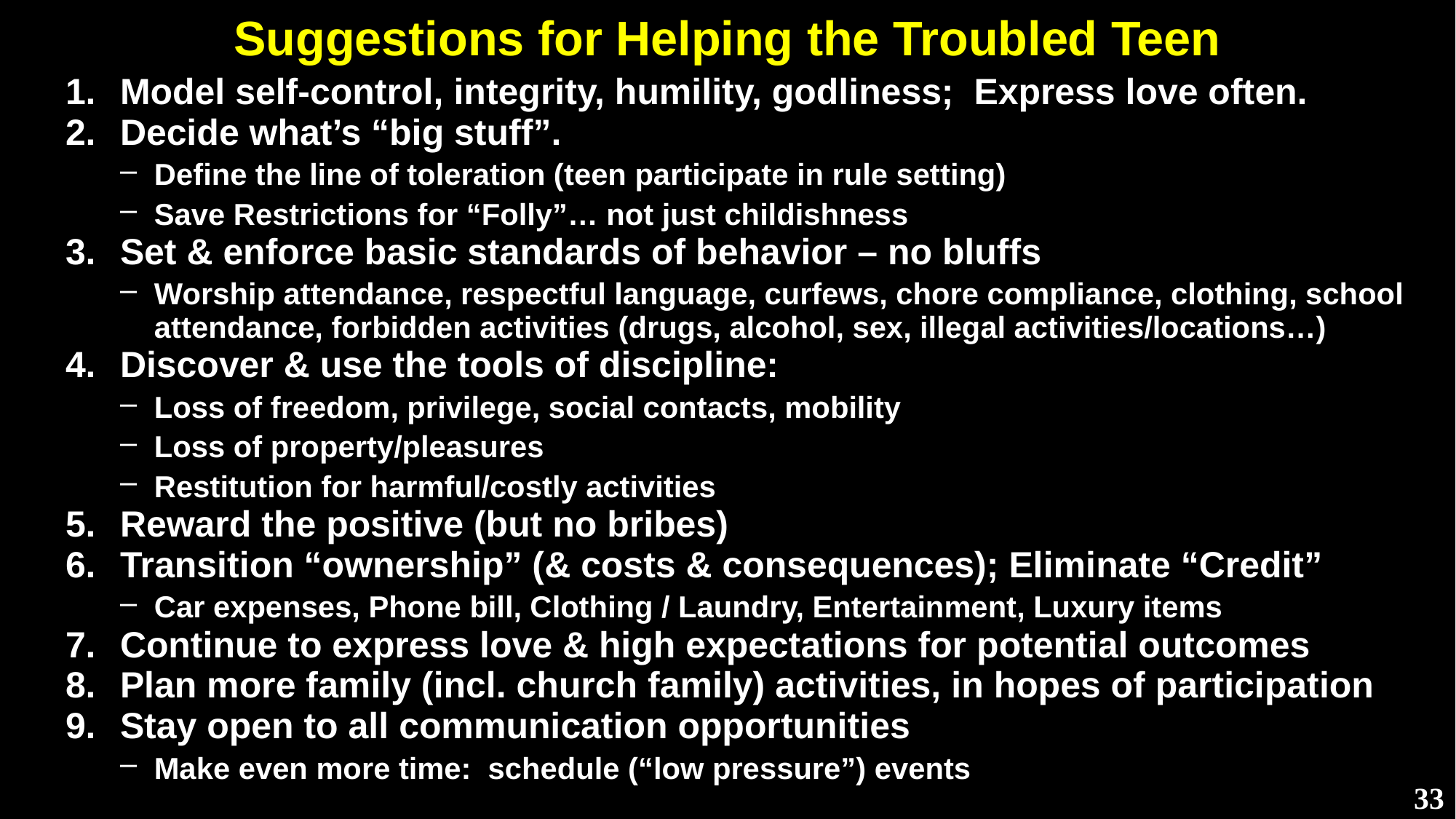

# Suggestions for Helping the Troubled Teen
Model self-control, integrity, humility, godliness;  Express love often.
Decide what’s “big stuff”.
Define the line of toleration (teen participate in rule setting)
Save Restrictions for “Folly”… not just childishness
Set & enforce basic standards of behavior – no bluffs
Worship attendance, respectful language, curfews, chore compliance, clothing, school attendance, forbidden activities (drugs, alcohol, sex, illegal activities/locations…)
Discover & use the tools of discipline:
Loss of freedom, privilege, social contacts, mobility
Loss of property/pleasures
Restitution for harmful/costly activities
Reward the positive (but no bribes)
Transition “ownership” (& costs & consequences); Eliminate “Credit”
Car expenses, Phone bill, Clothing / Laundry, Entertainment, Luxury items
Continue to express love & high expectations for potential outcomes
Plan more family (incl. church family) activities, in hopes of participation
Stay open to all communication opportunities
Make even more time:  schedule (“low pressure”) events
33